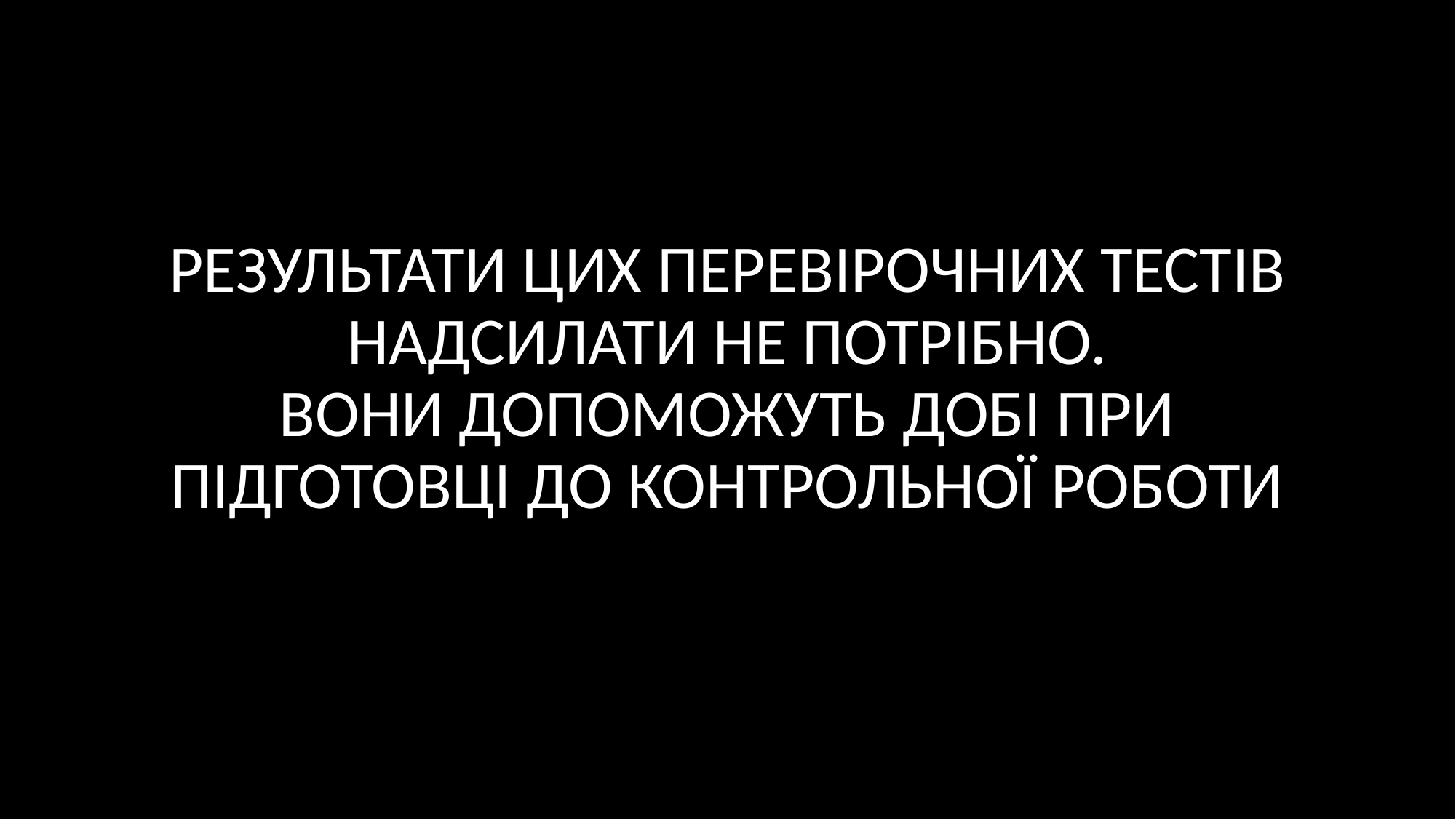

# РЕЗУЛЬТАТИ ЦИХ ПЕРЕВІРОЧНИХ ТЕСТІВ НАДСИЛАТИ НЕ ПОТРІБНО. ВОНИ ДОПОМОЖУТЬ ДОБІ ПРИ ПІДГОТОВЦІ ДО КОНТРОЛЬНОЇ РОБОТИ